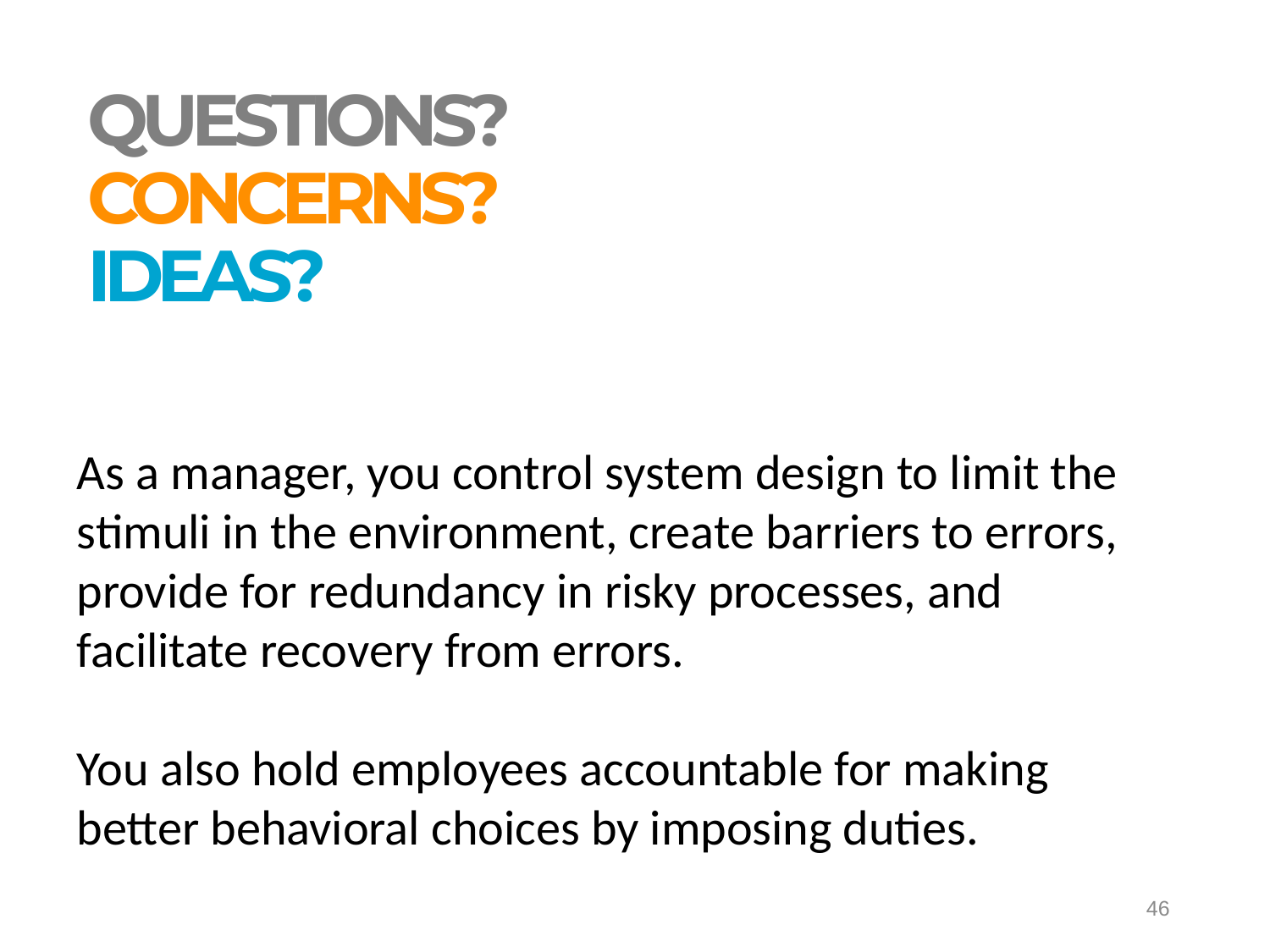

Questions?
Concerns?
ideas?

As a manager, you control system design to limit the stimuli in the environment, create barriers to errors, provide for redundancy in risky processes, and facilitate recovery from errors.

You also hold employees accountable for making better behavioral choices by imposing duties.
46